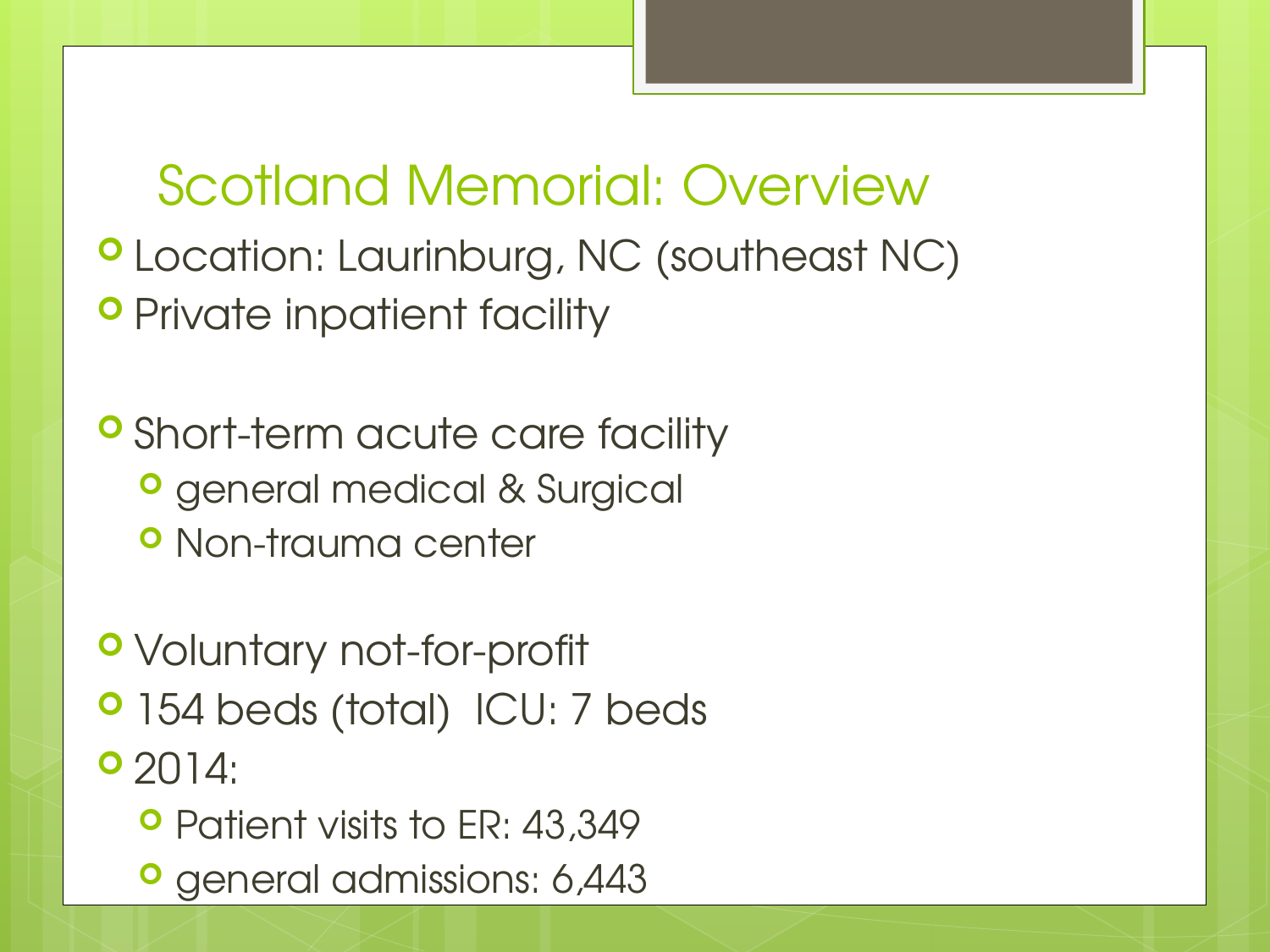

# Scotland Memorial: Overview
Location: Laurinburg, NC (southeast NC)
Private inpatient facility

Short-term acute care facility
general medical & Surgical
Non-trauma center

Voluntary not-for-profit
154 beds (total)  ICU: 7 beds
2014:
Patient visits to ER: 43,349
general admissions: 6,443